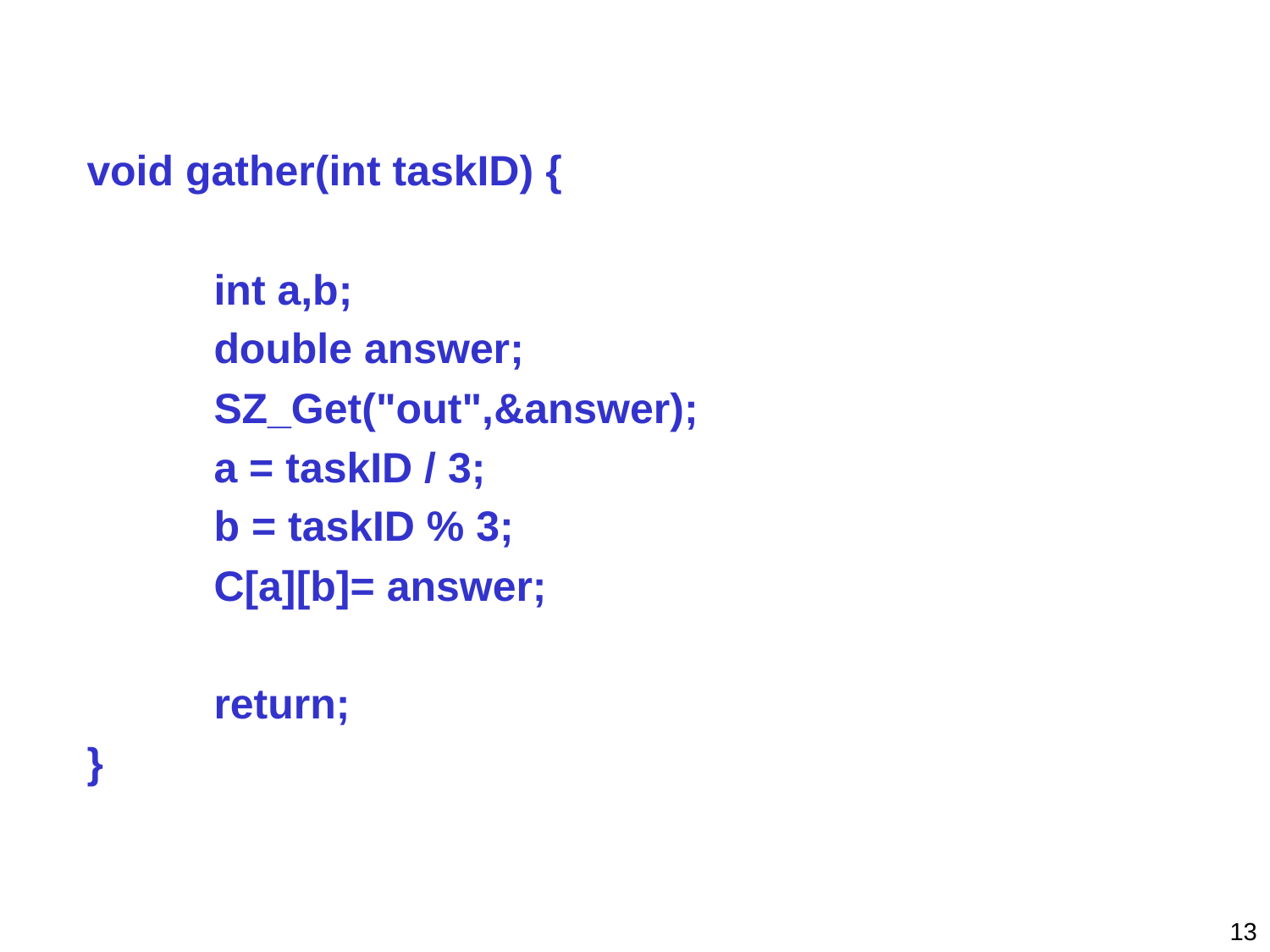

void gather(int taskID) {

	int a,b;
	double answer;
	SZ_Get("out",&answer);
	a = taskID / 3;
	b = taskID % 3;
	C[a][b]= answer;

	return;
}
13